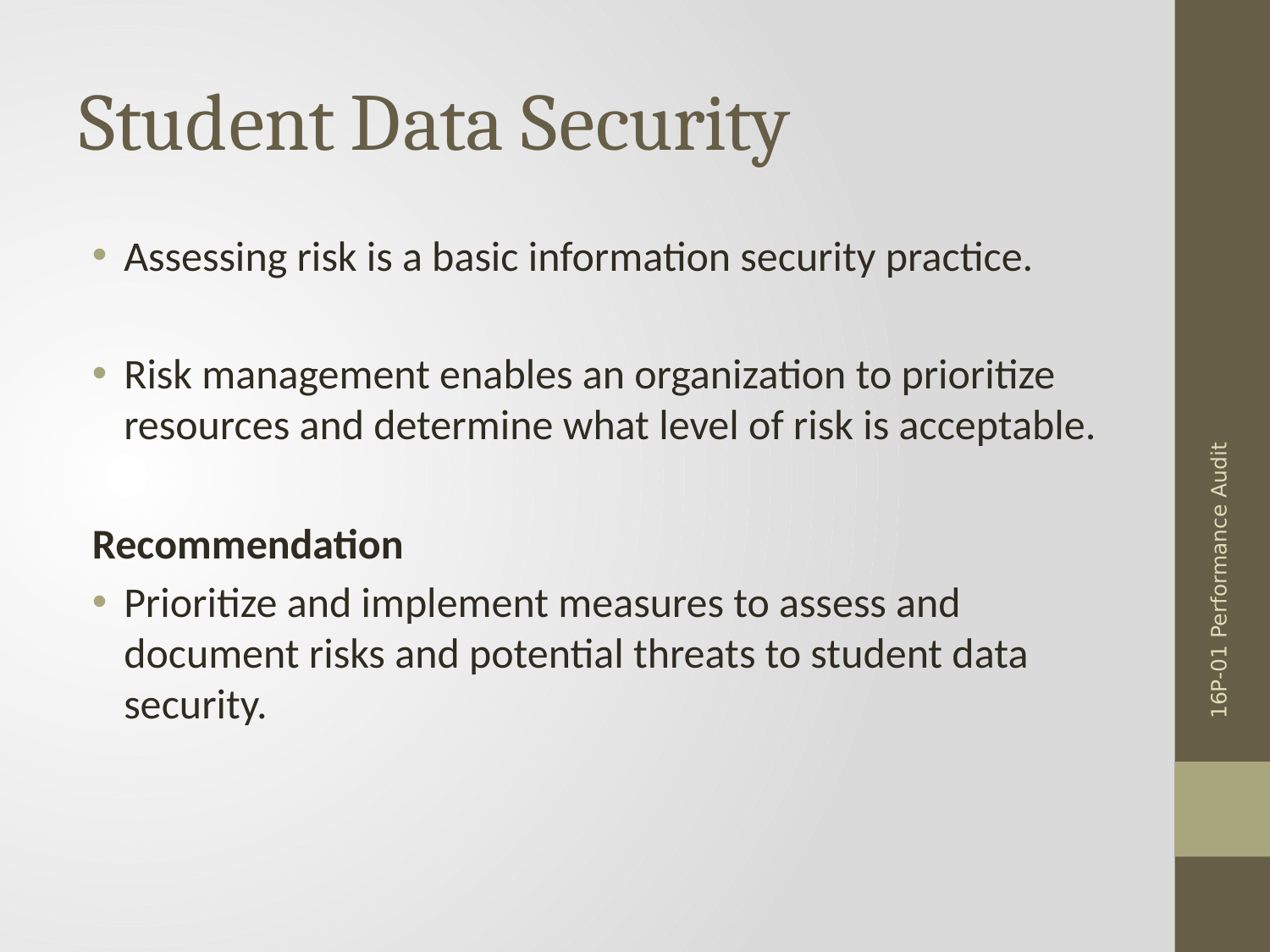

# Student Data Security
Assessing risk is a basic information security practice.

Risk management enables an organization to prioritize resources and determine what level of risk is acceptable.

Recommendation
Prioritize and implement measures to assess and document risks and potential threats to student data security.

16P-01 Performance Audit